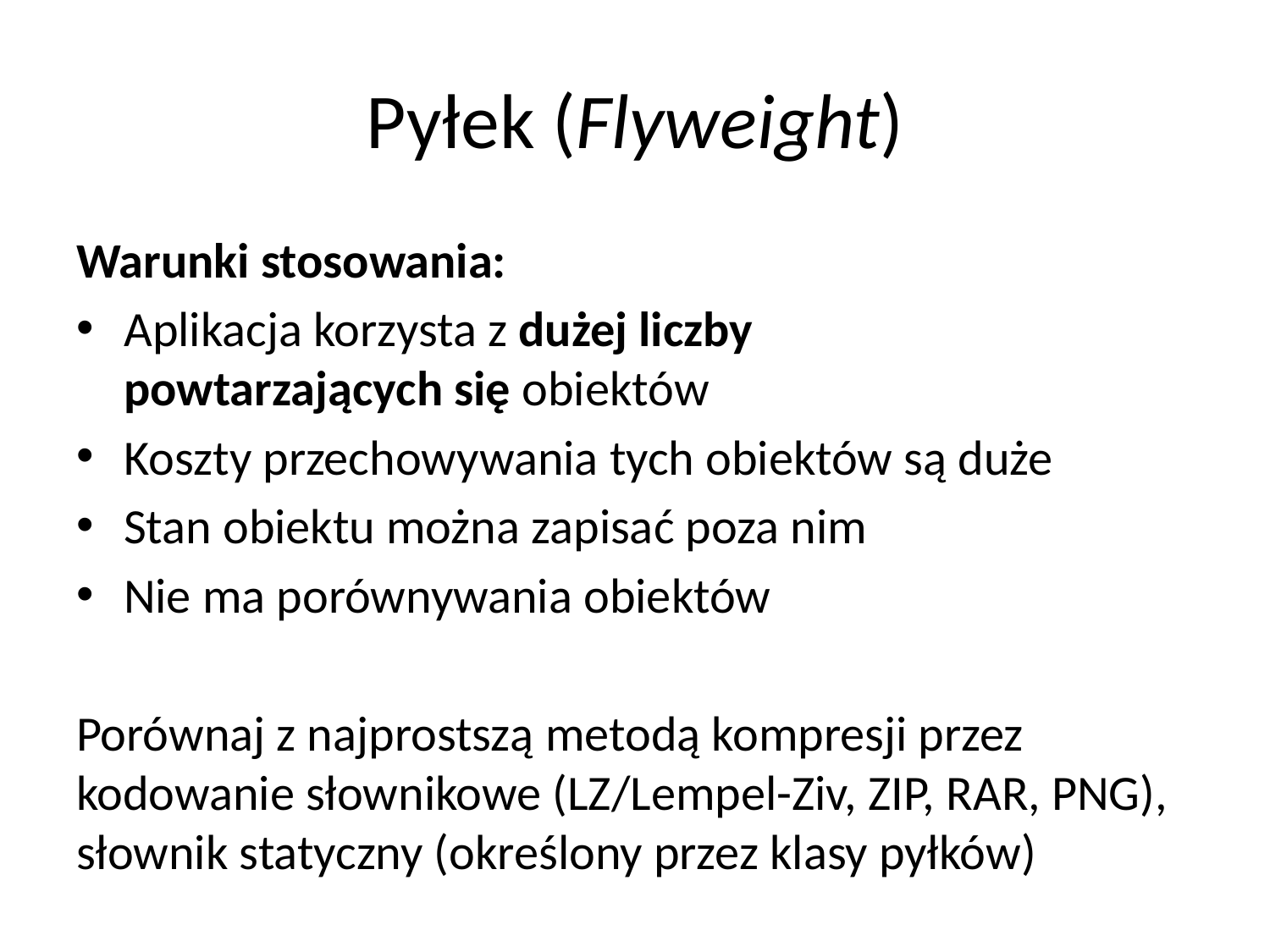

# Pyłek (Flyweight)
Warunki stosowania:
Aplikacja korzysta z dużej liczby
powtarzających się obiektów
Koszty przechowywania tych obiektów są duże
Stan obiektu można zapisać poza nim
Nie ma porównywania obiektów

Porównaj z najprostszą metodą kompresji przez
kodowanie słownikowe (LZ/Lempel-Ziv, ZIP, RAR, PNG),
słownik statyczny (określony przez klasy pyłków)